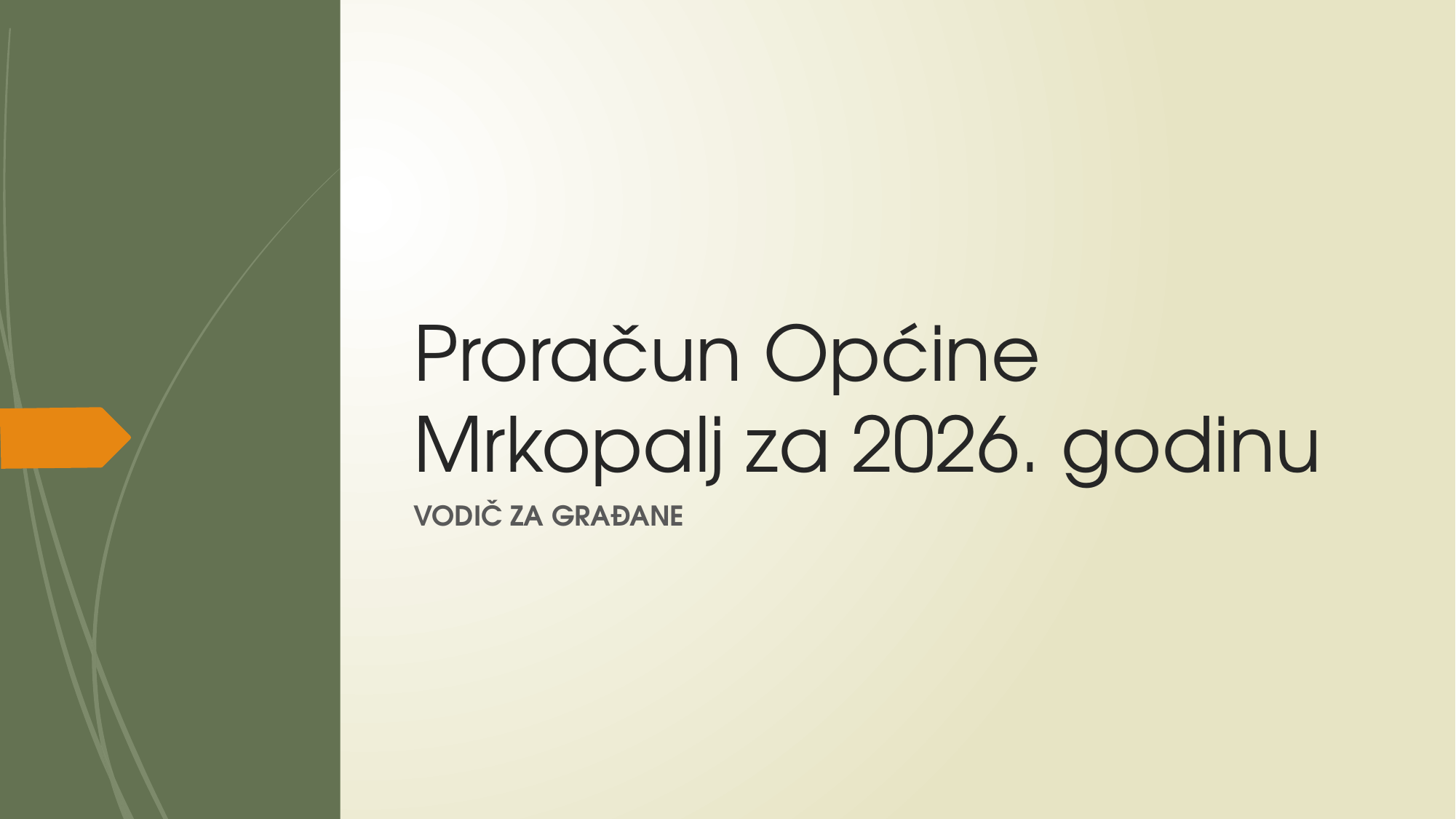

# Proračun Općine Mrkopalj za 2026. godinu

VODIČ ZA GRAĐANE